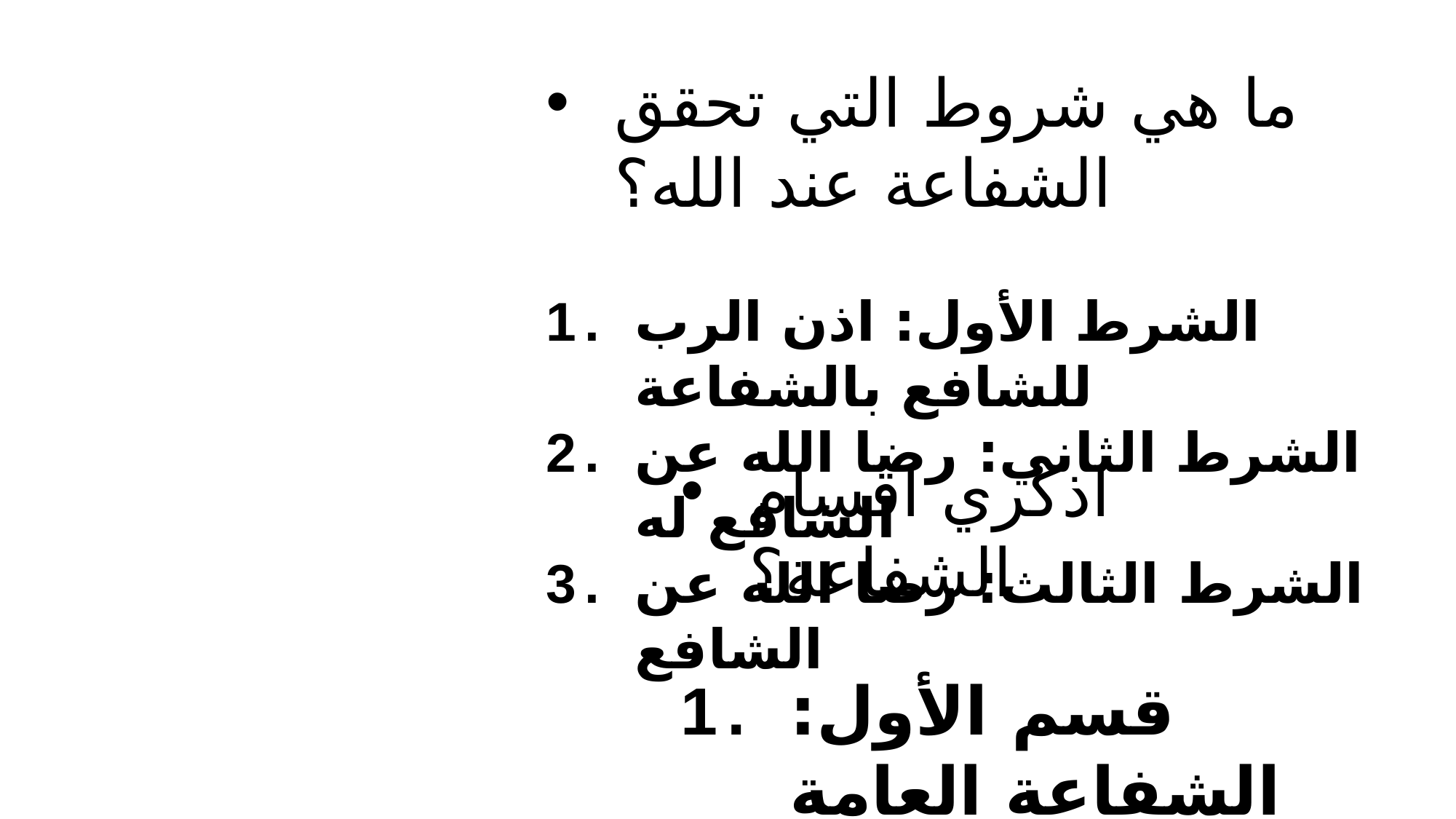

ما هي شروط التي تحقق الشفاعة عند الله؟

الشرط الأول: اذن الرب للشافع بالشفاعة
الشرط الثاني: رضا الله عن الشافع له
الشرط الثالث: رضا الله عن الشافع
اذكري اقسام الشفاعة؟

قسم الأول: الشفاعة العامة
قسم الثاني: الشفاعة الخاصة